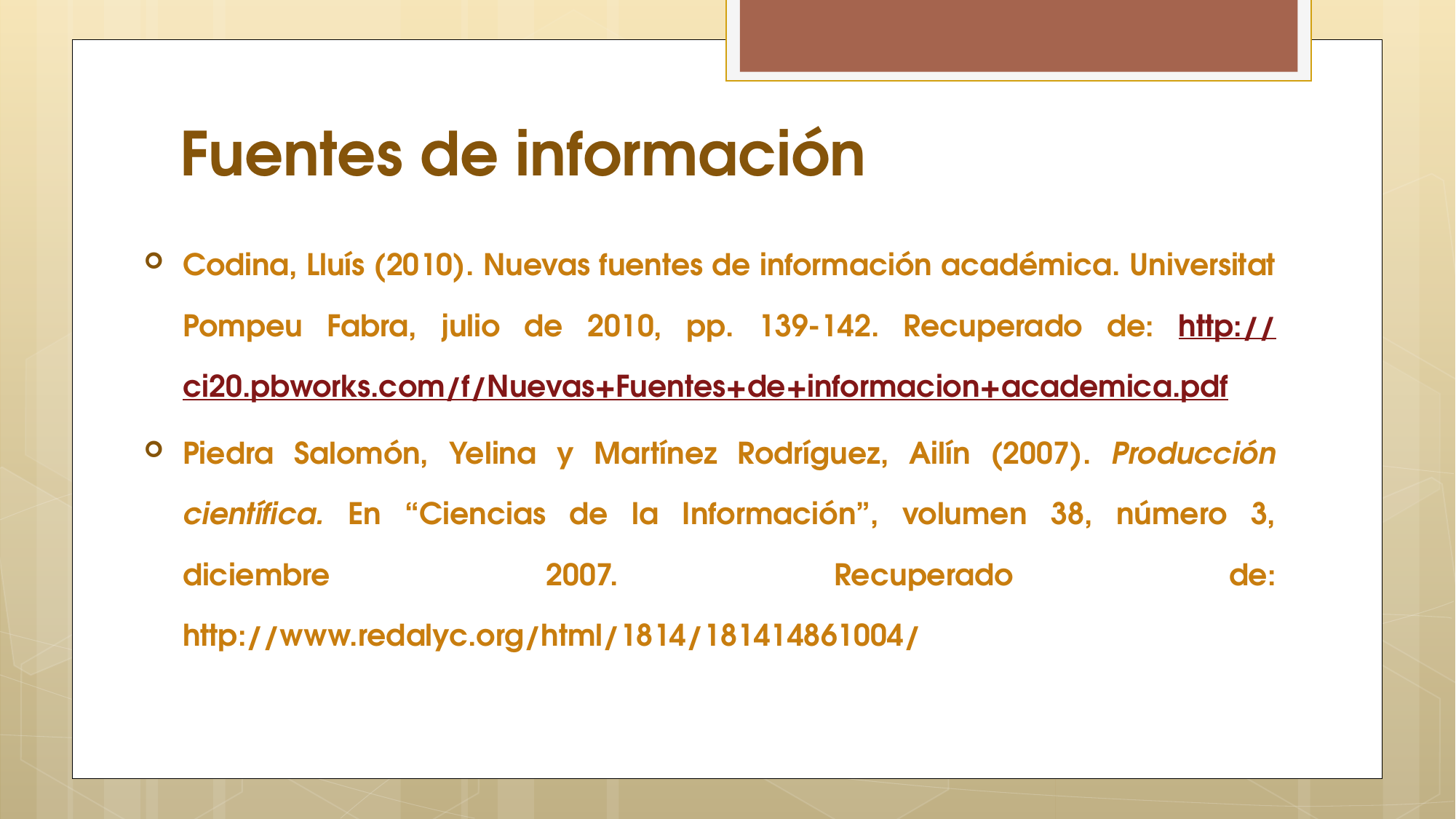

# Fuentes de información
Codina, Lluís (2010). Nuevas fuentes de información académica. Universitat Pompeu Fabra, julio de 2010, pp. 139-142. Recuperado de: http://ci20.pbworks.com/f/Nuevas+Fuentes+de+informacion+academica.pdf
Piedra Salomón, Yelina y Martínez Rodríguez, Ailín (2007). Producción científica. En “Ciencias de la Información”, volumen 38, número 3, diciembre 2007. Recuperado de: http://www.redalyc.org/html/1814/181414861004/